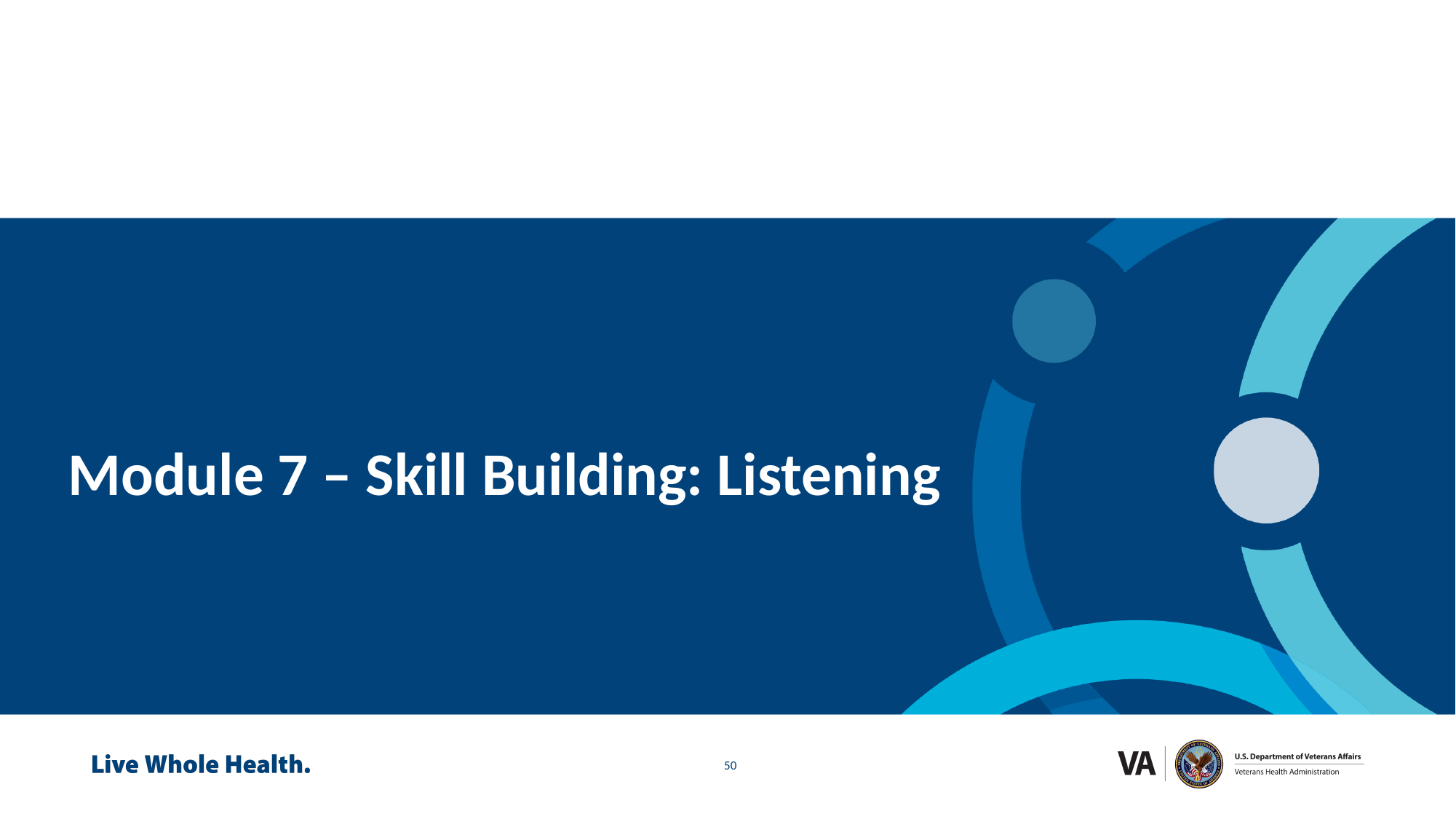

# Module 7 – Skill Building: Listening